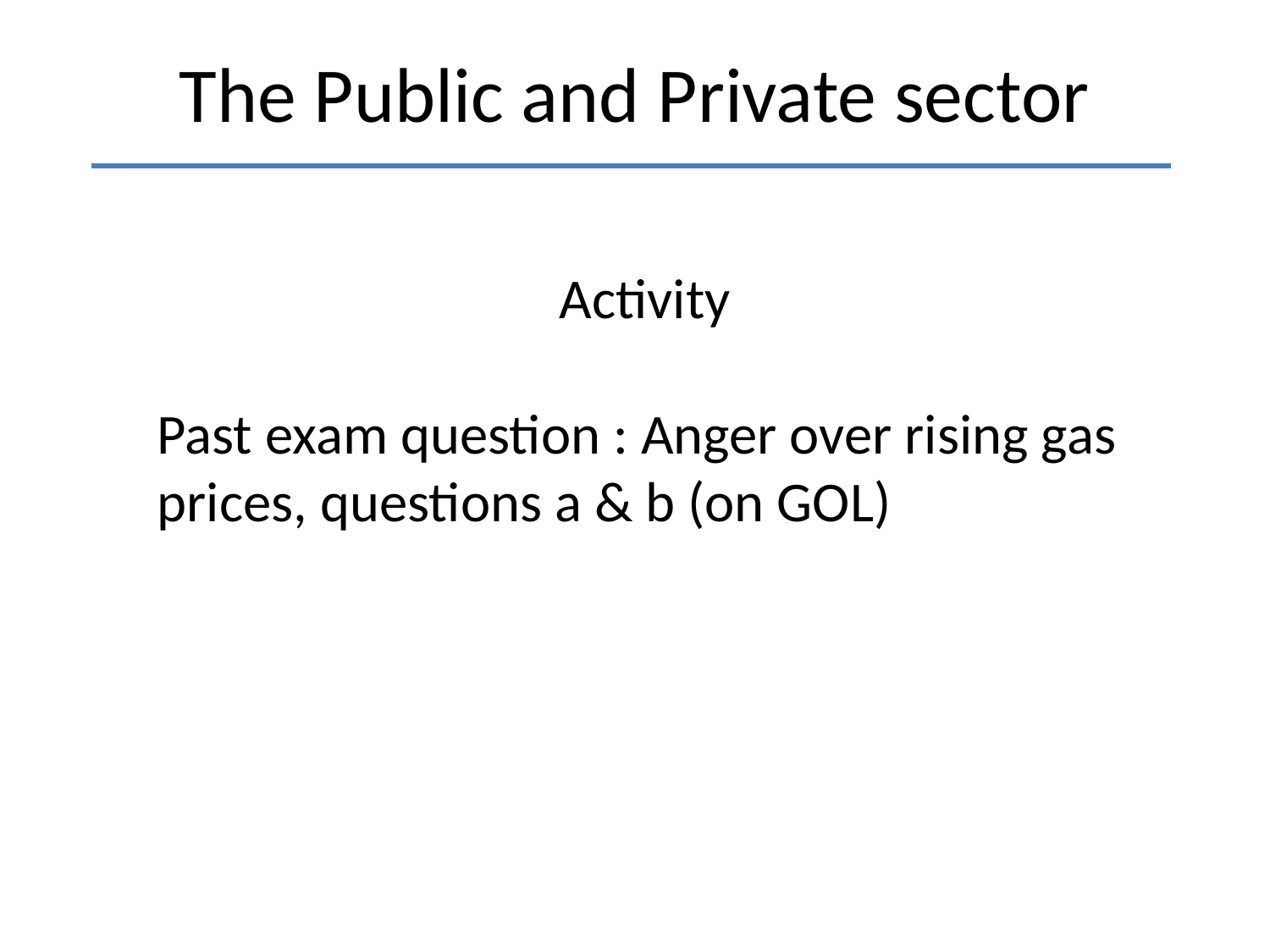

The Public and Private sector
Activity

Past exam question : Anger over rising gas prices, questions a & b (on GOL)